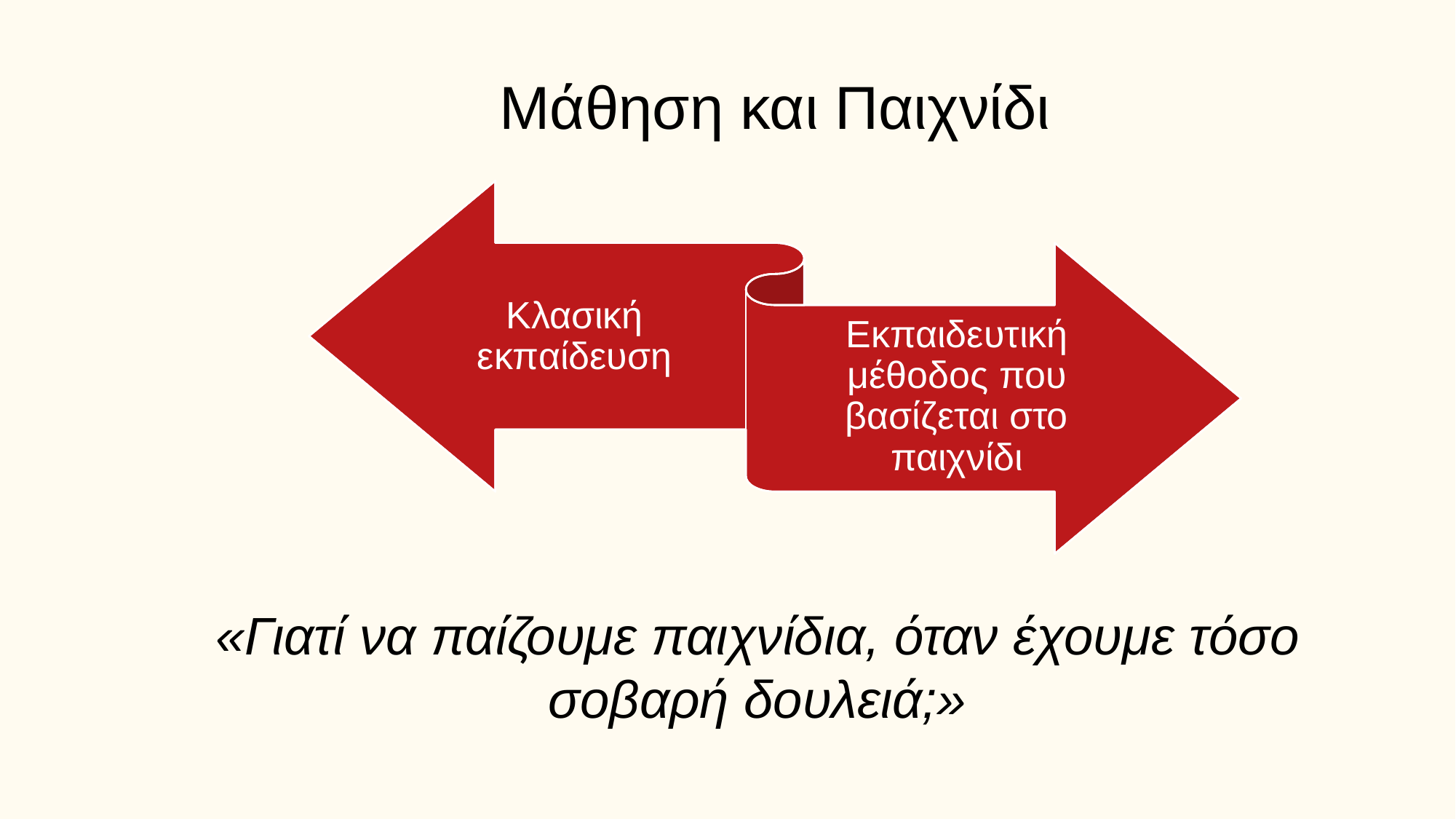

# Μάθηση και Παιχνίδι

Κλασική εκπαίδευση

Εκπαιδευτική μέθοδος που βασίζεται στο παιχνίδι
«Γιατί να παίζουμε παιχνίδια, όταν έχουμε τόσο σοβαρή δουλειά;»